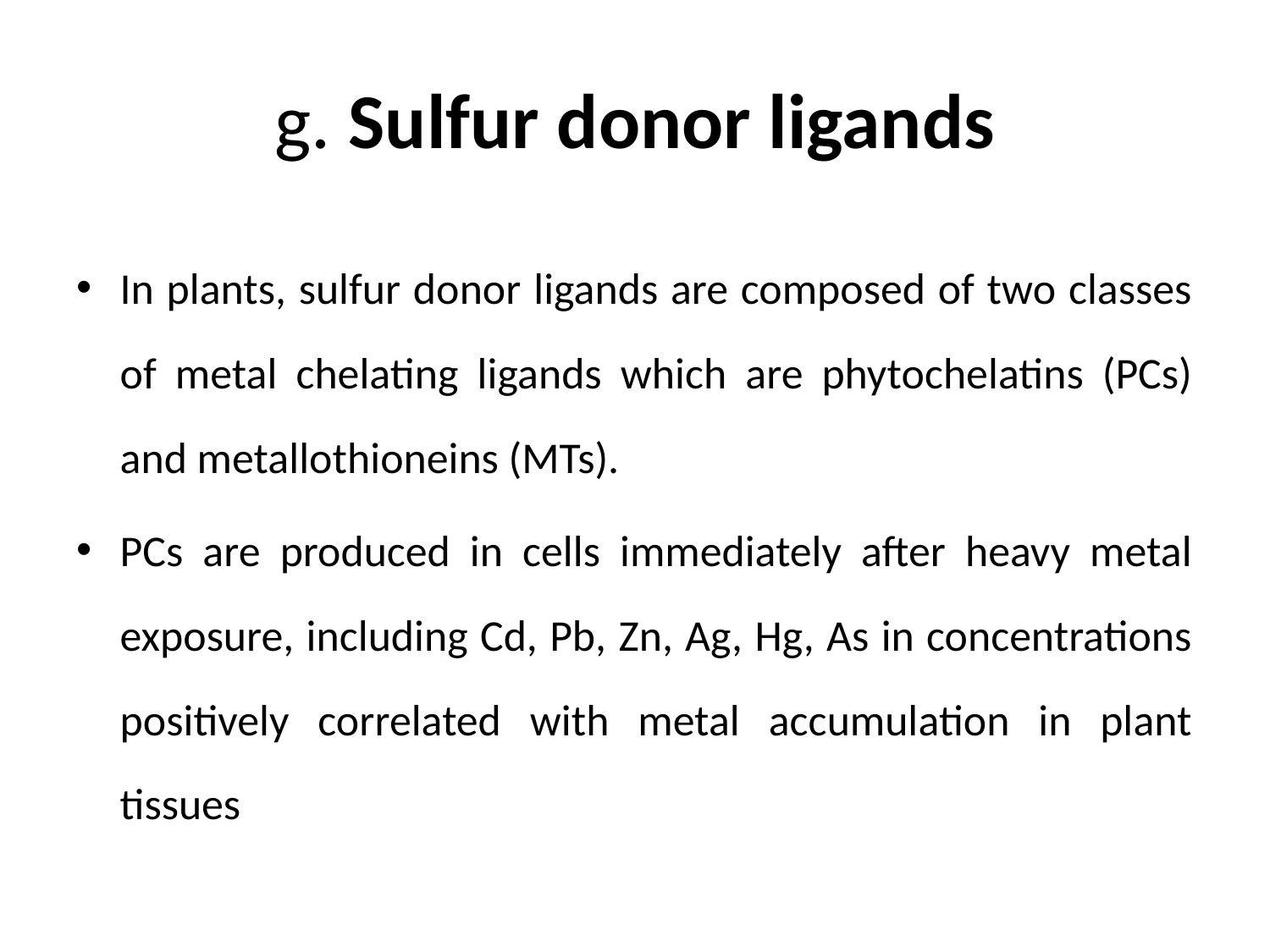

# g. Sulfur donor ligands
In plants, sulfur donor ligands are composed of two classes of metal chelating ligands which are phytochelatins (PCs) and metallothioneins (MTs).
PCs are produced in cells immediately after heavy metal exposure, including Cd, Pb, Zn, Ag, Hg, As in concentrations positively correlated with metal accumulation in plant tissues